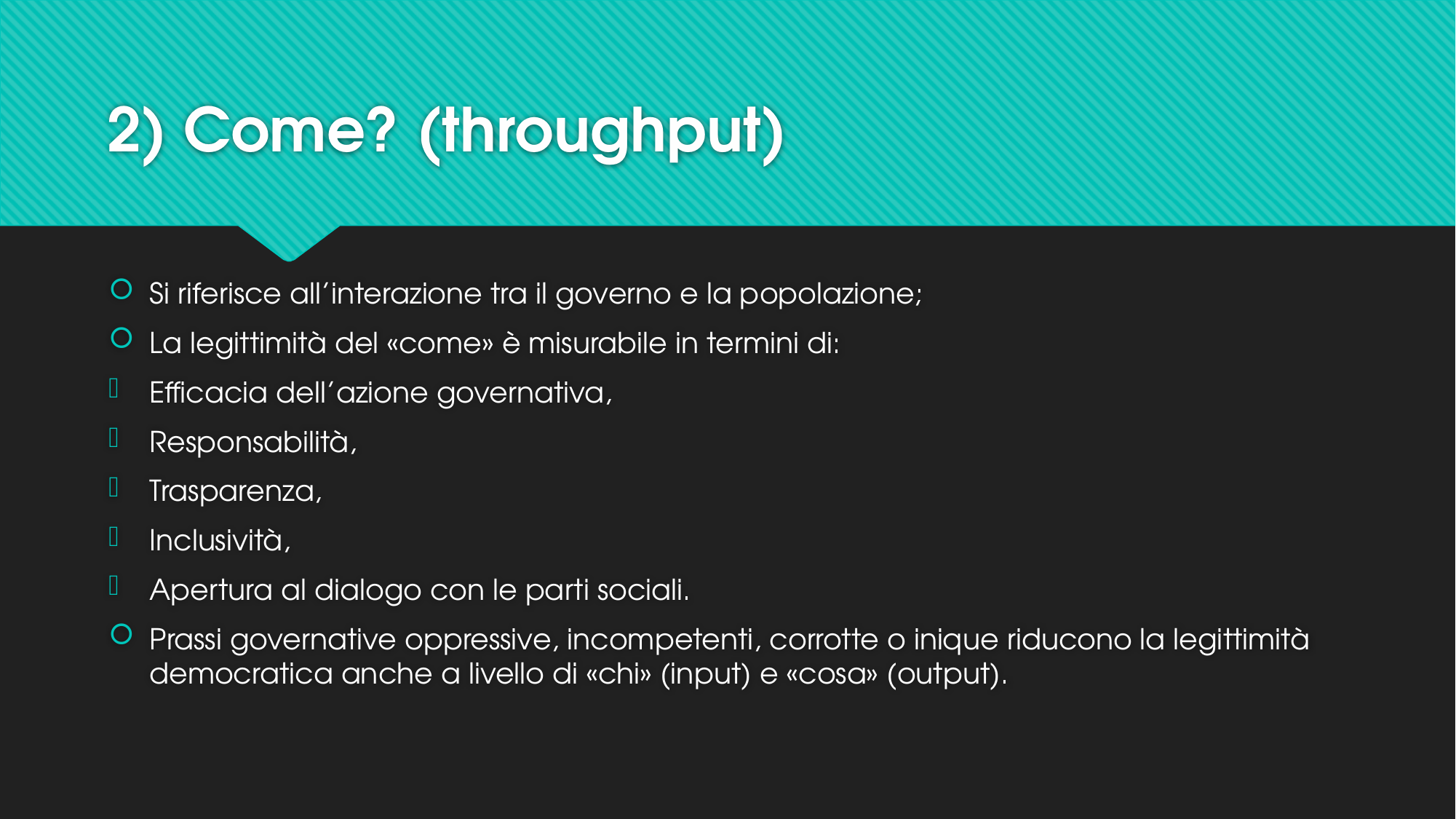

# 2) Come? (throughput)
Si riferisce all’interazione tra il governo e la popolazione;
La legittimità del «come» è misurabile in termini di:
Efficacia dell’azione governativa,
Responsabilità,
Trasparenza,
Inclusività,
Apertura al dialogo con le parti sociali.
Prassi governative oppressive, incompetenti, corrotte o inique riducono la legittimità democratica anche a livello di «chi» (input) e «cosa» (output).